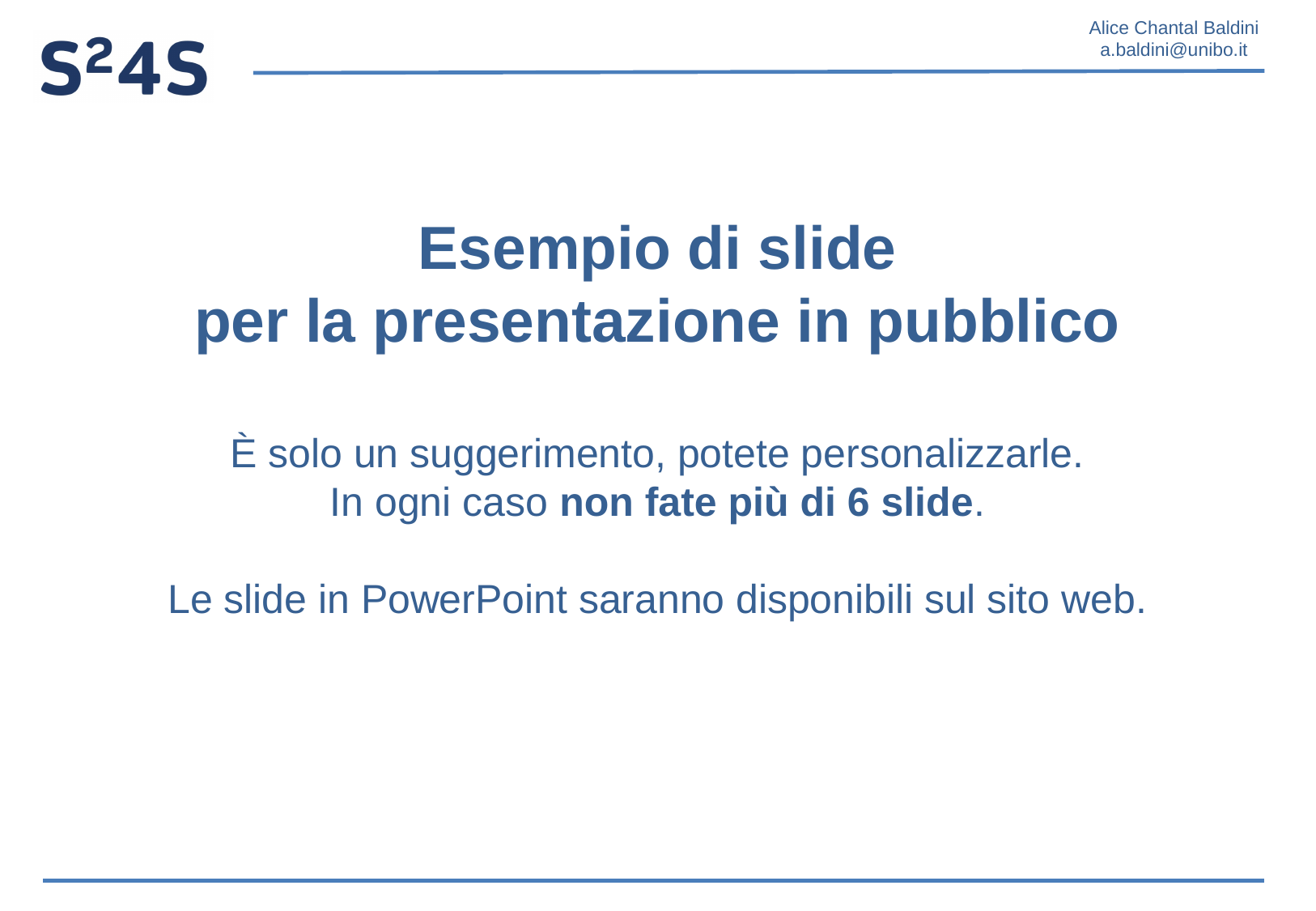

Esempio di slide
per la presentazione in pubblico

È solo un suggerimento, potete personalizzarle.
In ogni caso non fate più di 6 slide.

Le slide in PowerPoint saranno disponibili sul sito web.